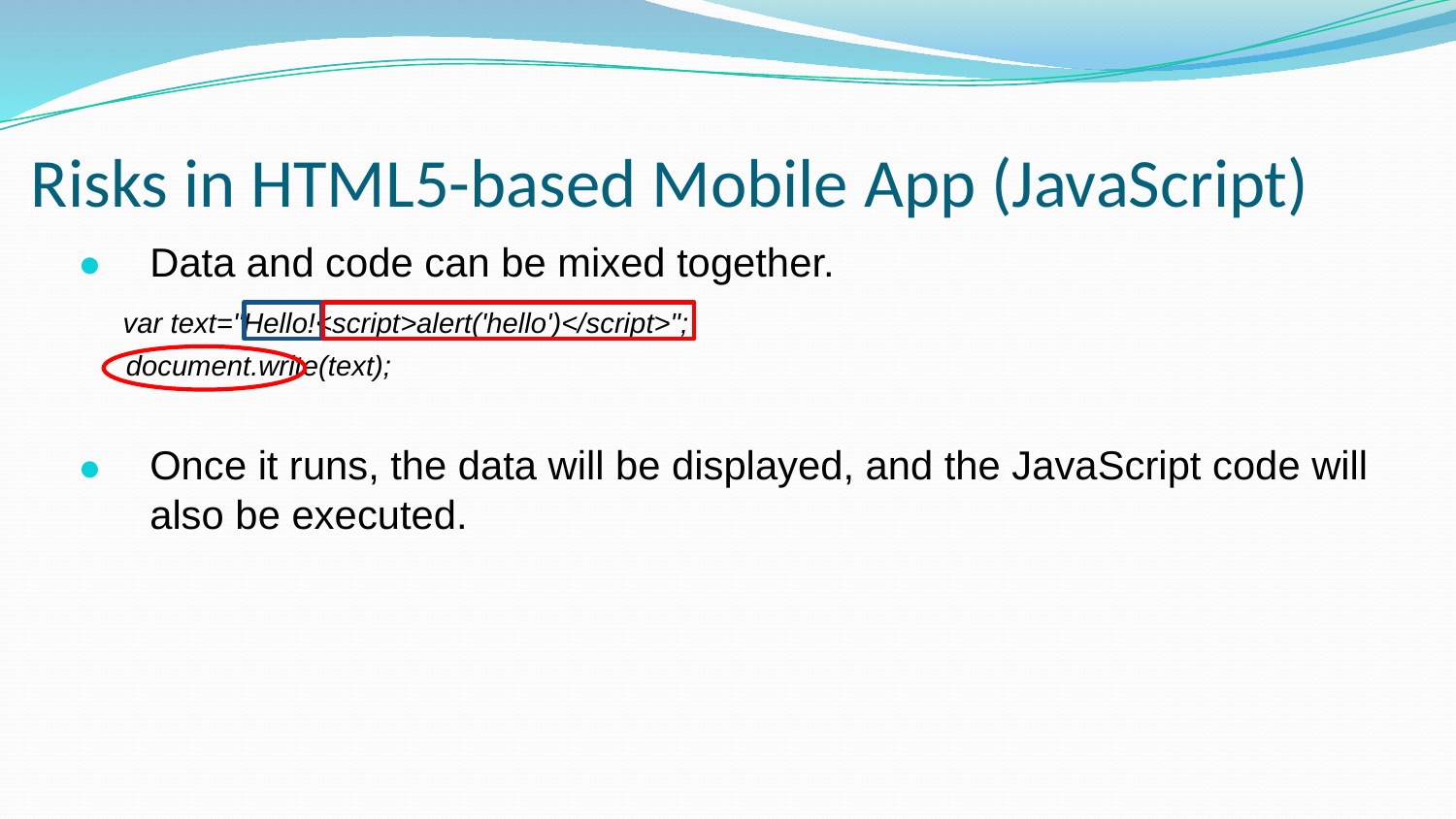

# Risks in HTML5-based Mobile App (JavaScript)
Data and code can be mixed together.
    var text="Hello!<script>alert('hello')</script>";
      document.write(text);

Once it runs, the data will be displayed, and the JavaScript code will also be executed.